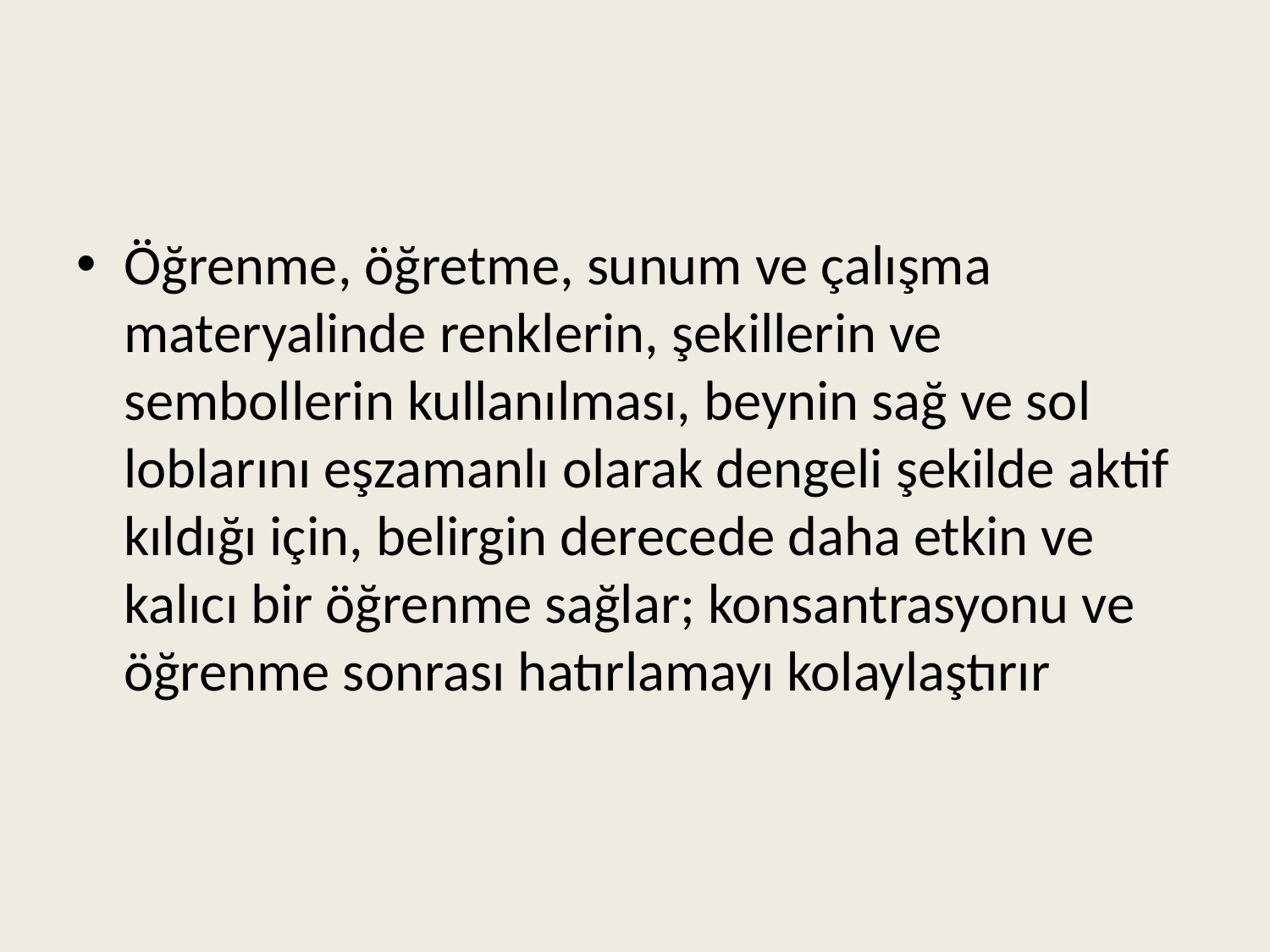

Öğrenme, öğretme, sunum ve çalışma materyalinde renklerin, şekillerin ve sembollerin kullanılması, beynin sağ ve sol loblarını eşzamanlı olarak dengeli şekilde aktif kıldığı için, belirgin derecede daha etkin ve kalıcı bir öğrenme sağlar; konsantrasyonu ve öğrenme sonrası hatırlamayı kolaylaştırır